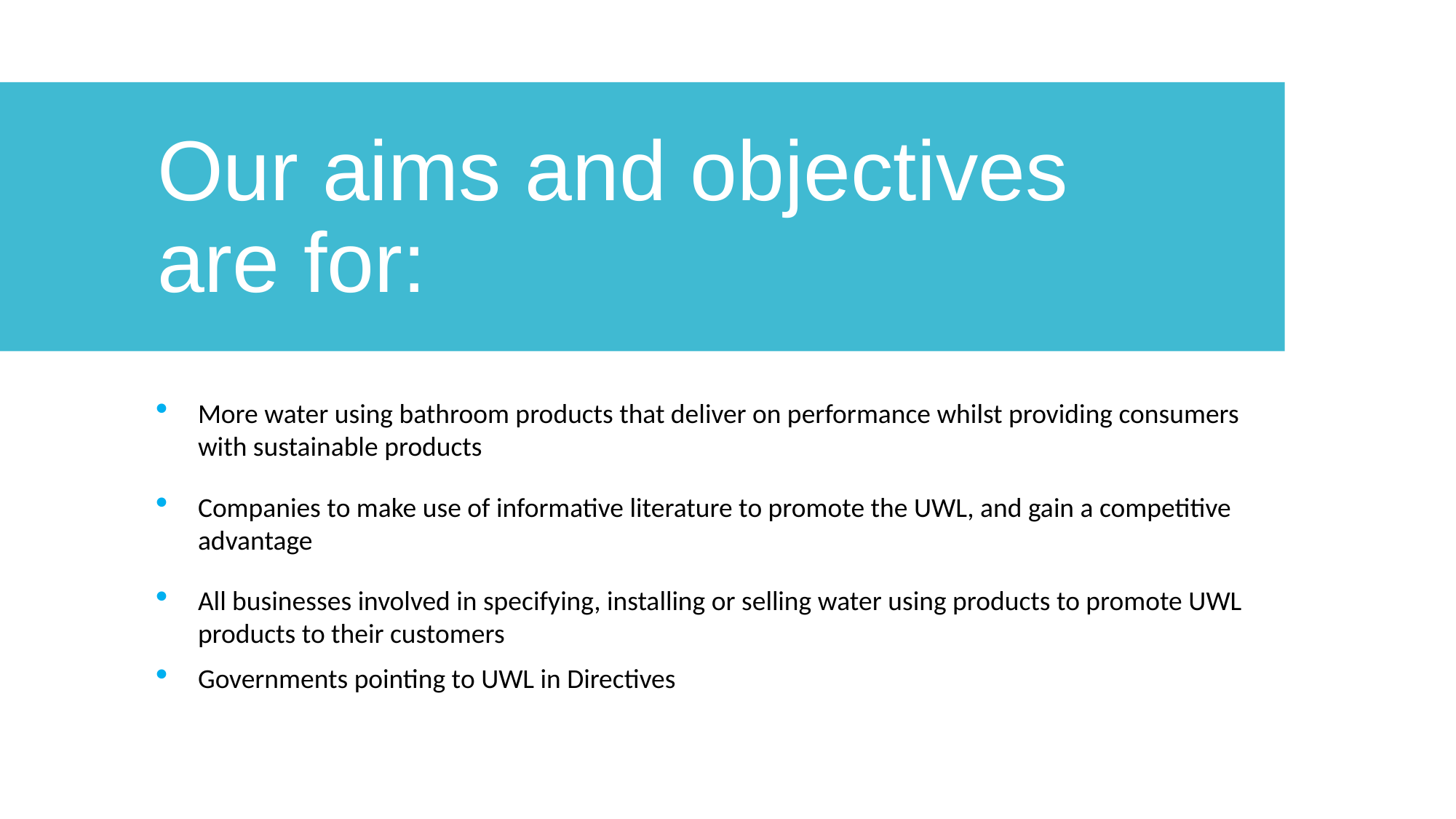

Our aims and objectives are for:
More water using bathroom products that deliver on performance whilst providing consumers with sustainable products
Companies to make use of informative literature to promote the UWL, and gain a competitive advantage
All businesses involved in specifying, installing or selling water using products to promote UWL products to their customers
Governments pointing to UWL in Directives